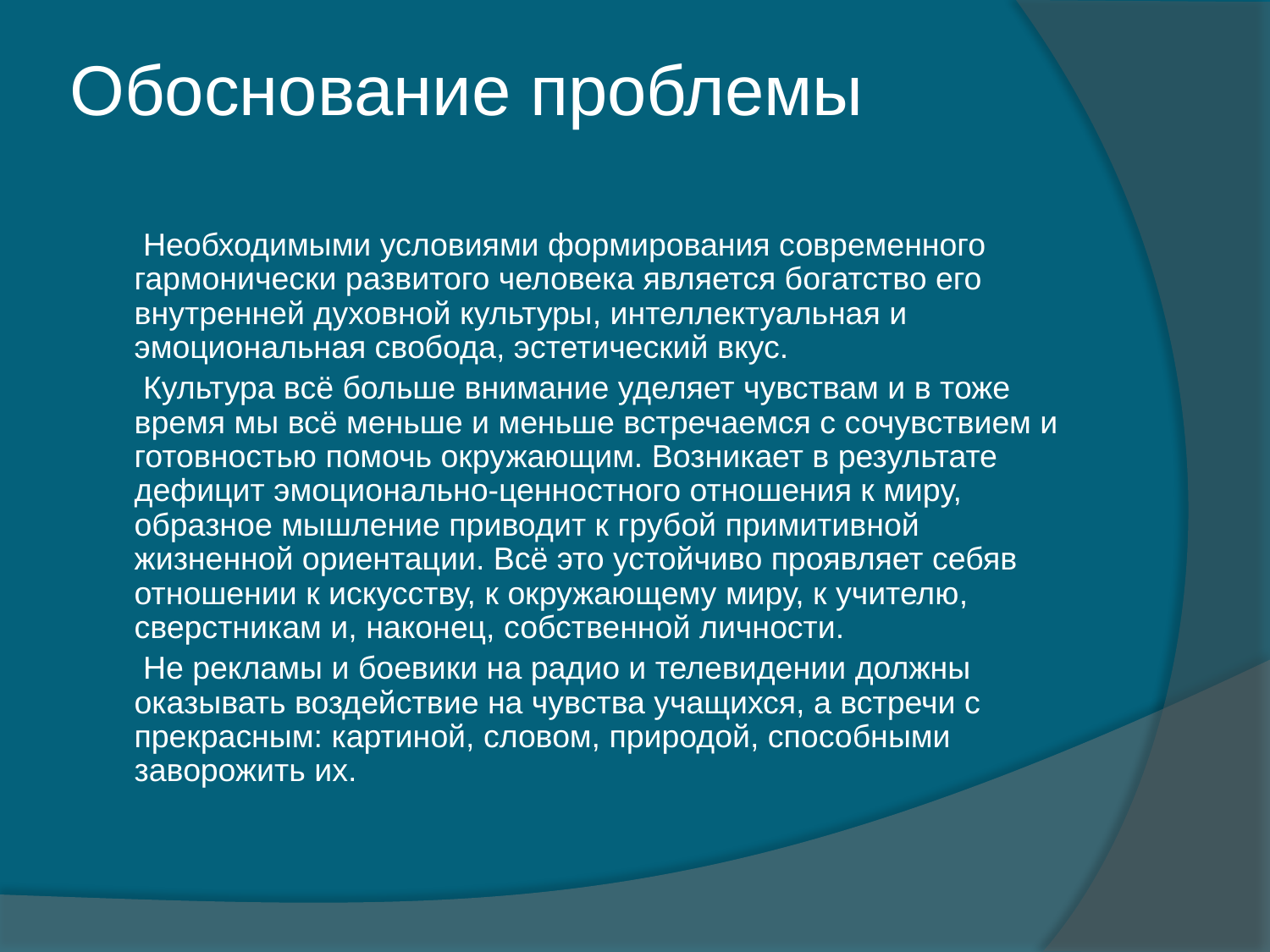

# Обоснование проблемы
       Необходимыми условиями формирования современного гармонически развитого человека является богатство его внутренней духовной культуры, интеллектуальная и эмоциональная свобода, эстетический вкус.
       Культура всё больше внимание уделяет чувствам и в тоже время мы всё меньше и меньше встречаемся с сочувствием и готовностью помочь окружающим. Возникает в результате дефицит эмоционально-ценностного отношения к миру, образное мышление приводит к грубой примитивной жизненной ориентации. Всё это устойчиво проявляет себяв отношении к искусству, к окружающему миру, к учителю, сверстникам и, наконец, собственной личности.
       Не рекламы и боевики на радио и телевидении должны оказывать воздействие на чувства учащихся, а встречи с прекрасным: картиной, словом, природой, способными заворожить их.